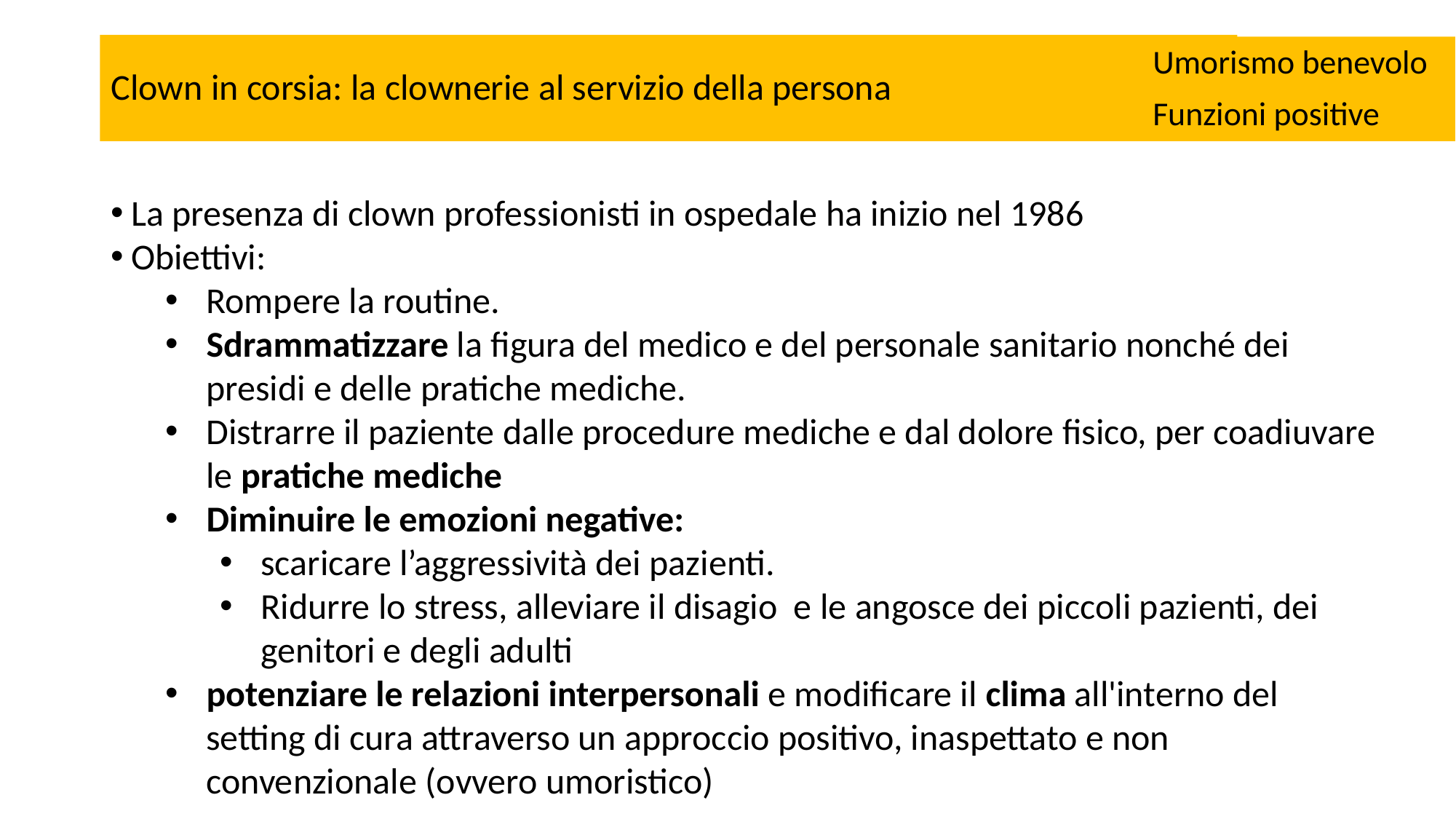

Clown in corsia: la clownerie al servizio della persona
Umorismo benevolo
Funzioni positive
La presenza di clown professionisti in ospedale ha inizio nel 1986
Obiettivi:
Rompere la routine.
Sdrammatizzare la figura del medico e del personale sanitario nonché dei presidi e delle pratiche mediche.
Distrarre il paziente dalle procedure mediche e dal dolore fisico, per coadiuvare le pratiche mediche
Diminuire le emozioni negative:
scaricare l’aggressività dei pazienti.
Ridurre lo stress, alleviare il disagio  e le angosce dei piccoli pazienti, dei genitori e degli adulti
potenziare le relazioni interpersonali e modificare il clima all'interno del setting di cura attraverso un approccio positivo, inaspettato e non convenzionale (ovvero umoristico)